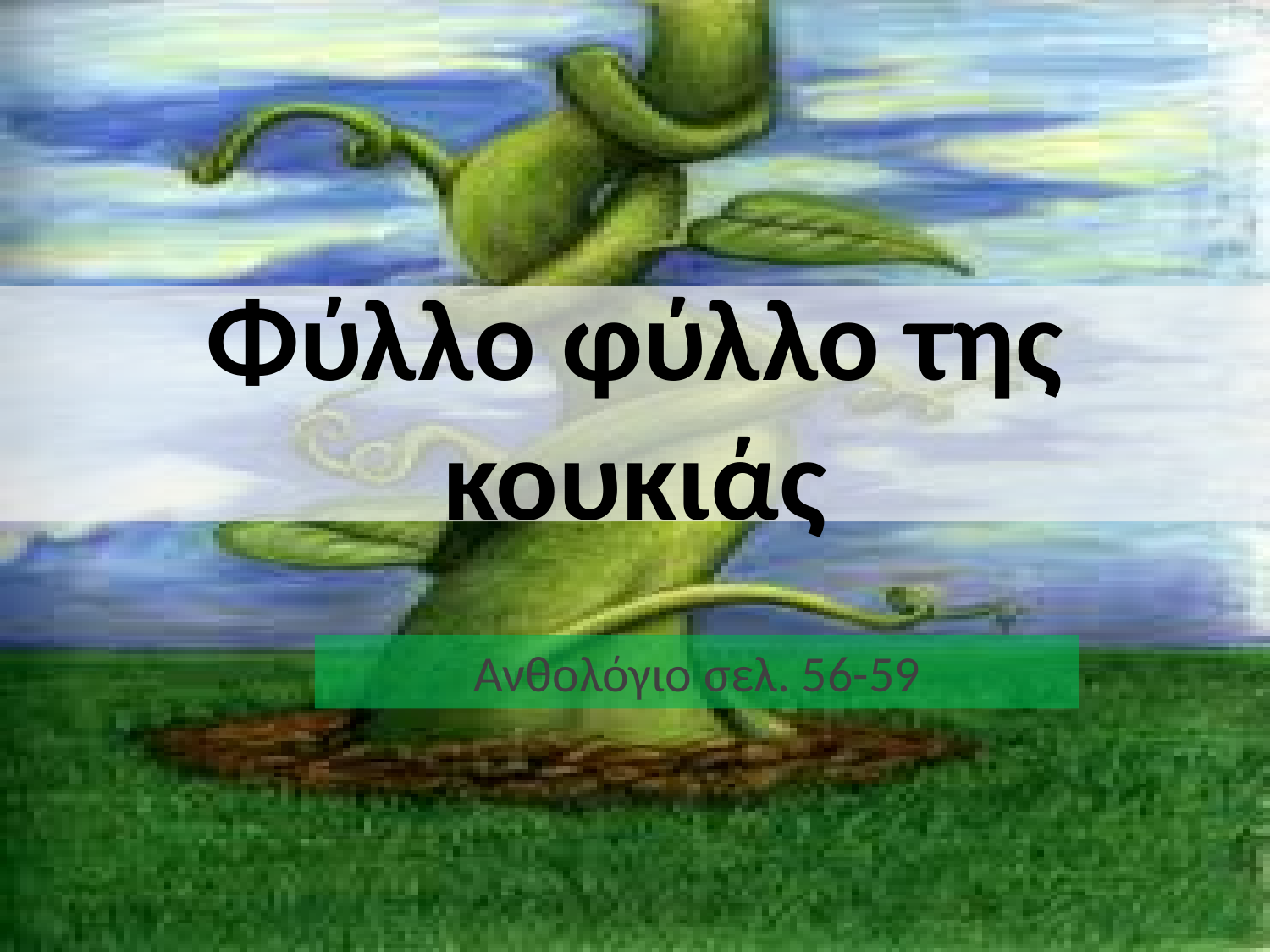

Φύλλο φύλλο της κουκιάς
Ανθολόγιο σελ. 56-59